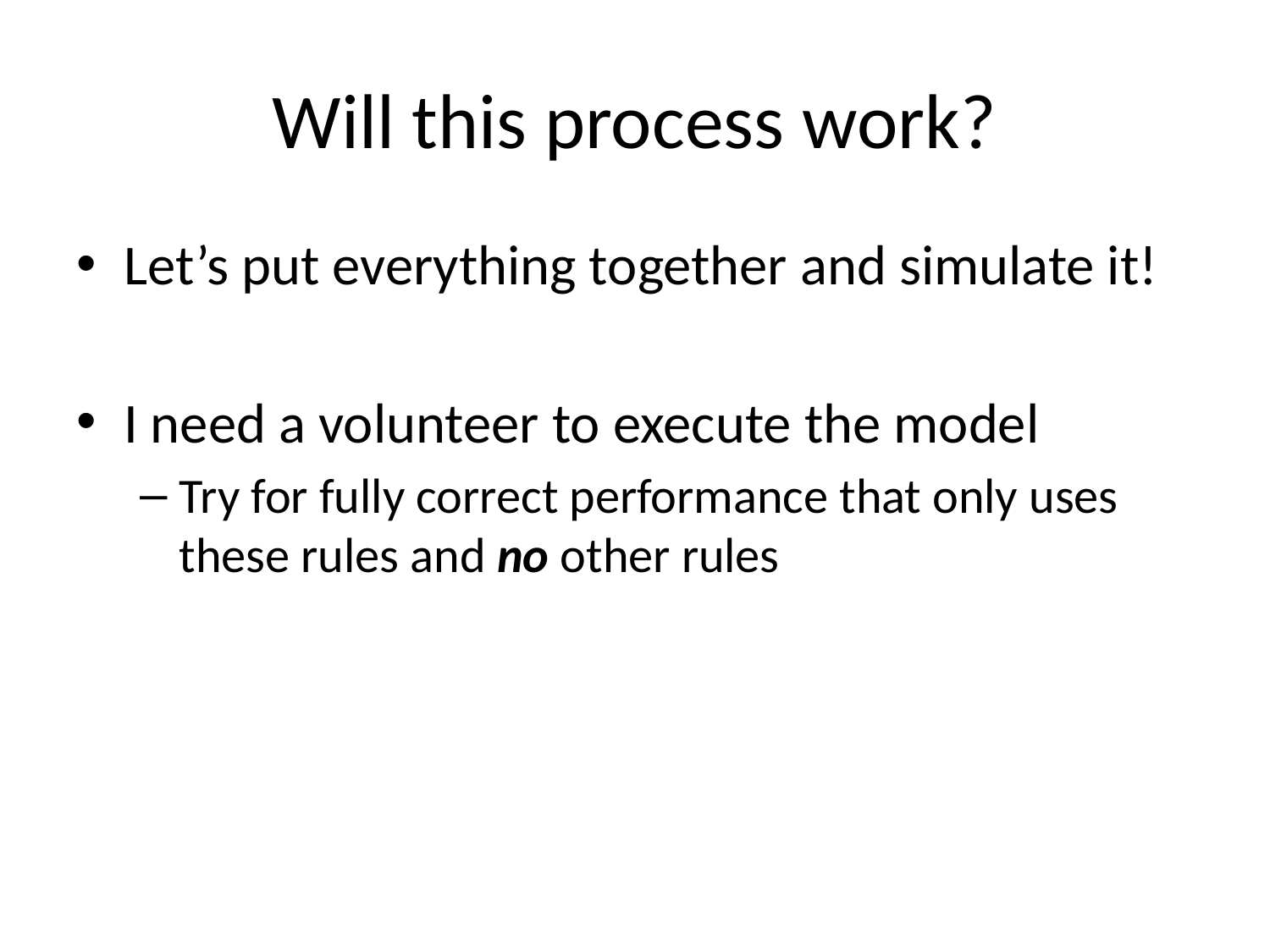

# Will this process work?
Let’s put everything together and simulate it!

I need a volunteer to execute the model
Try for fully correct performance that only uses these rules and no other rules